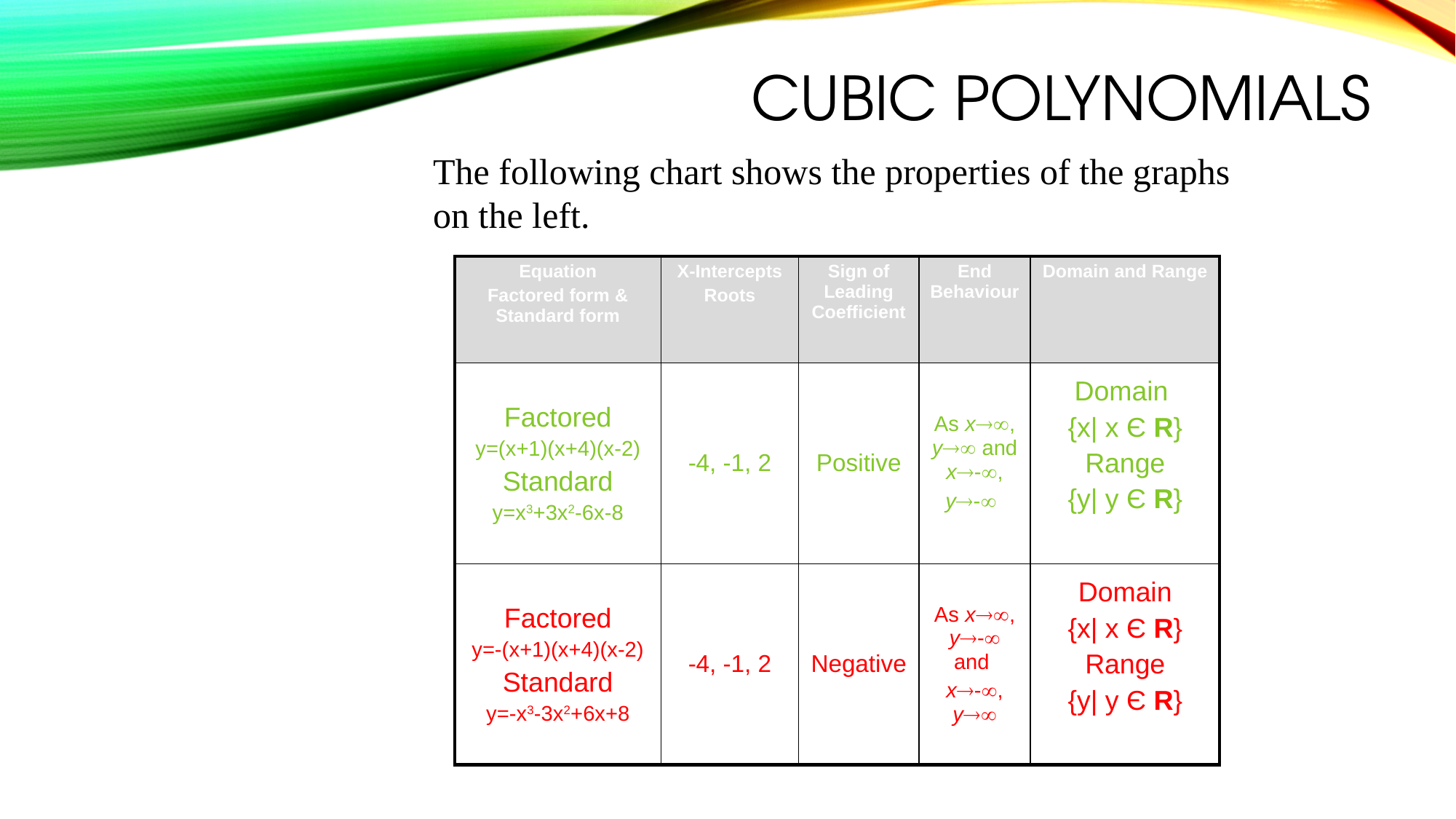

# Cubic Polynomials
The following chart shows the properties of the graphs on the left.
| Equation Factored form & Standard form | X-Intercepts Roots | Sign of Leading Coefficient | End Behaviour | Domain and Range |
| --- | --- | --- | --- | --- |
| Factored y=(x+1)(x+4)(x-2) Standard y=x3+3x2-6x-8 | -4, -1, 2 | Positive | As x→∞, y→∞ and x→-∞, y→-∞ | Domain {x| x Є R} Range {y| y Є R} |
| Factored y=-(x+1)(x+4)(x-2) Standard y=-x3-3x2+6x+8 | -4, -1, 2 | Negative | As x→∞, y→-∞ and x→-∞, y→∞ | Domain {x| x Є R} Range {y| y Є R} |